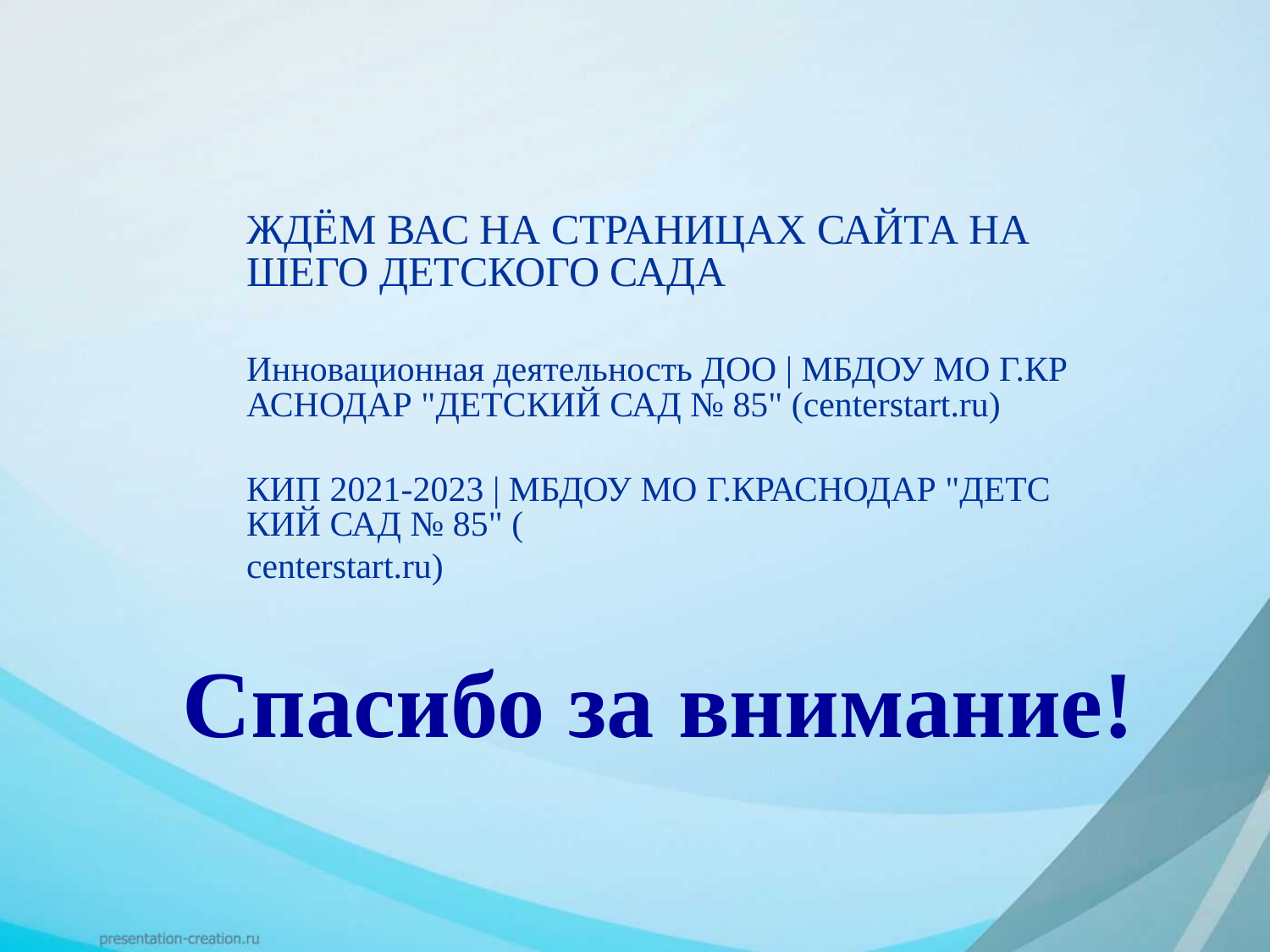

ЖДЁМ ВАС НА СТРАНИЦАХ САЙТА НАШЕГО ДЕТСКОГО САДА

Инновационная деятельность ДОО | МБДОУ МО Г.КРАСНОДАР "ДЕТСКИЙ САД № 85" (centerstart.ru)

КИП 2021-2023 | МБДОУ МО Г.КРАСНОДАР "ДЕТСКИЙ САД № 85" (centerstart.ru)
Спасибо за внимание!